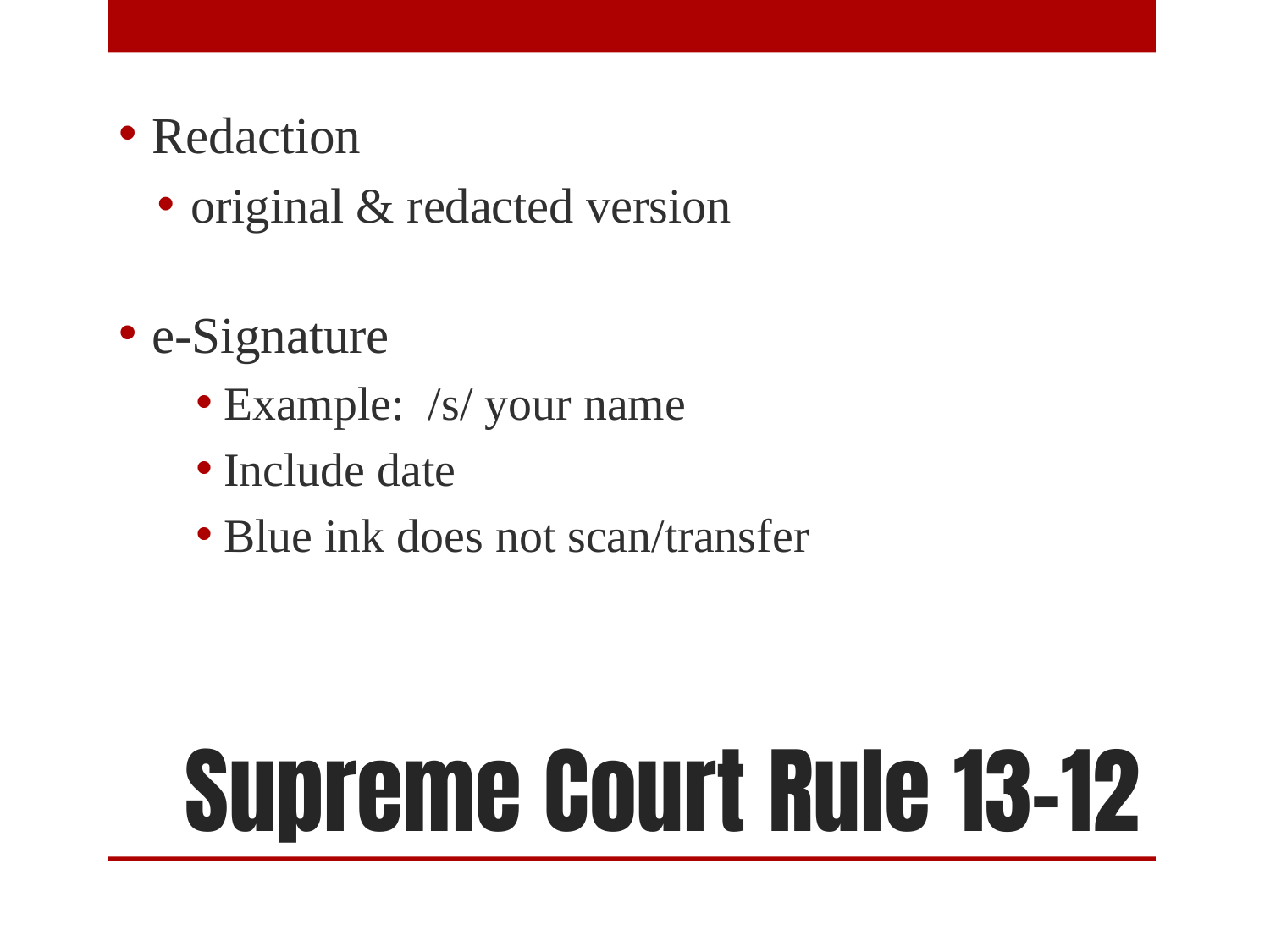

Redaction
original & redacted version

e-Signature
Example:  /s/ your name
Include date
Blue ink does not scan/transfer

# Supreme Court Rule 13-12